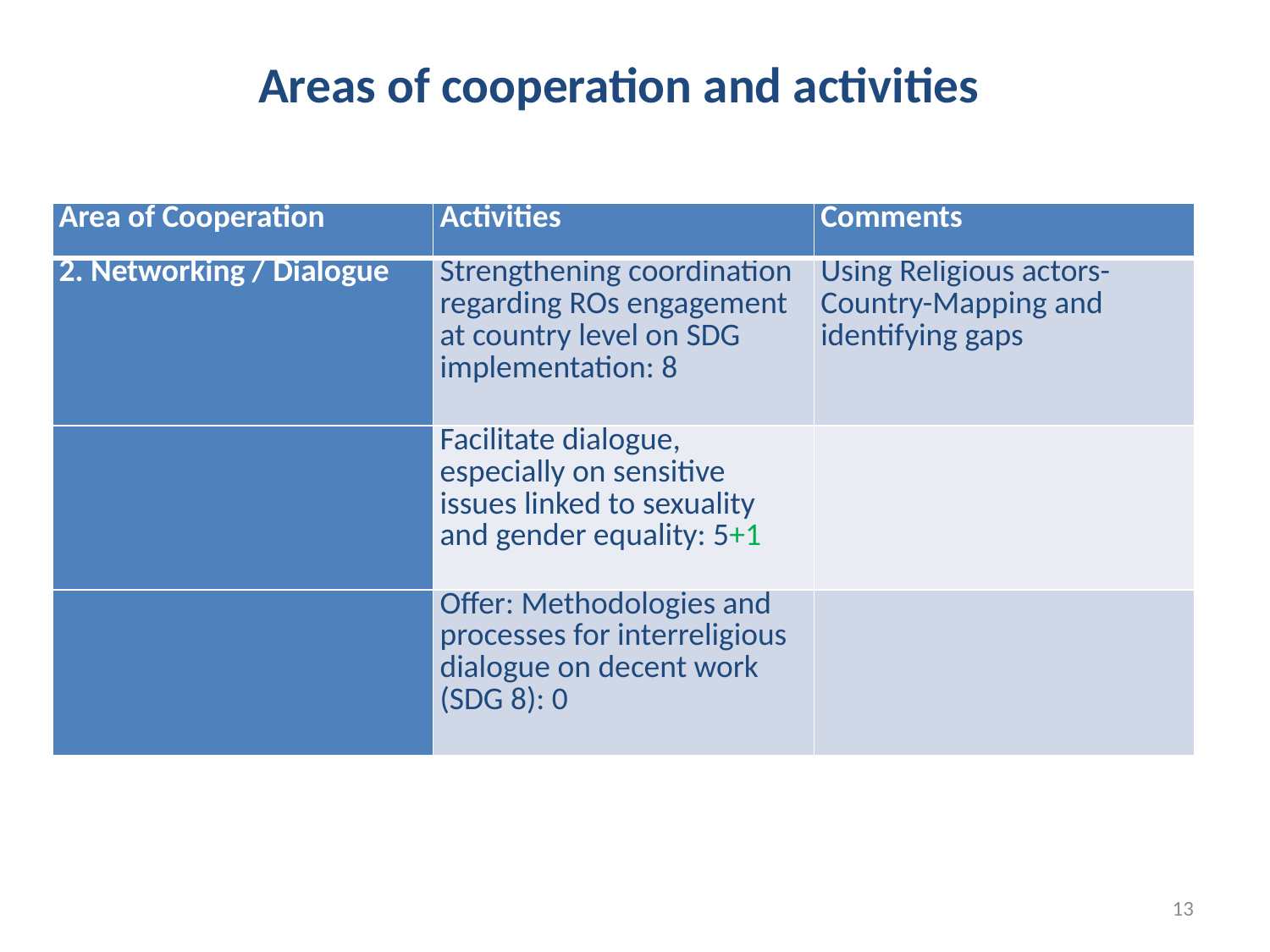

# Areas of cooperation and activities
| Area of Cooperation | Activities | Comments |
| --- | --- | --- |
| 2. Networking / Dialogue | Strengthening coordination regarding ROs engagement at country level on SDG implementation: 8 | Using Religious actors-Country-Mapping and identifying gaps |
|  | Facilitate dialogue, especially on sensitive issues linked to sexuality and gender equality: 5+1 |  |
|  | Offer: Methodologies and processes for interreligious dialogue on decent work (SDG 8): 0 |  |
13